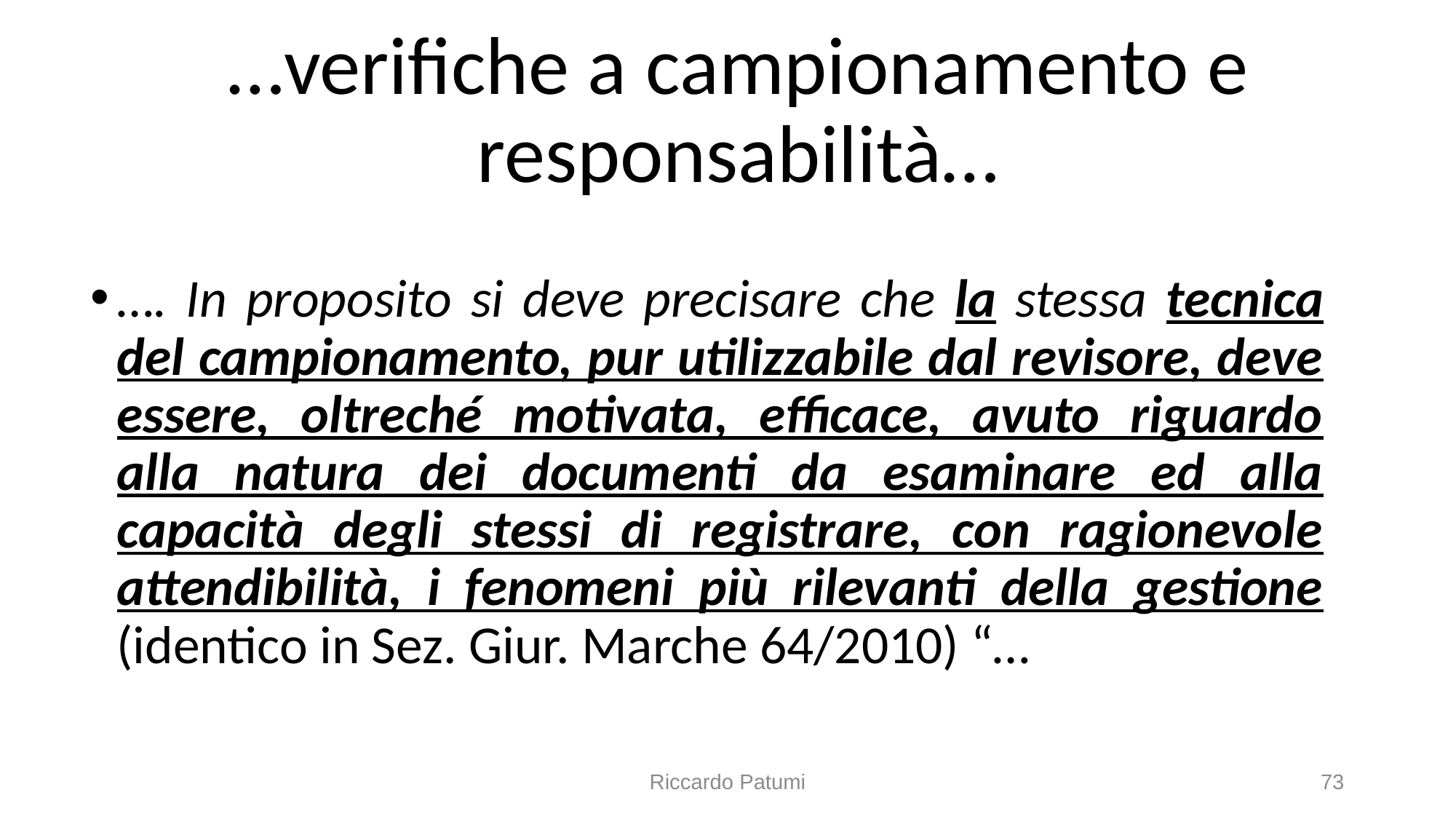

# …verifiche a campionamento e responsabilità…
…. In proposito si deve precisare che la stessa tecnica del campionamento, pur utilizzabile dal revisore, deve essere, oltreché motivata, efficace, avuto riguardo alla natura dei documenti da esaminare ed alla capacità degli stessi di registrare, con ragionevole attendibilità, i fenomeni più rilevanti della gestione (identico in Sez. Giur. Marche 64/2010) “…
Riccardo Patumi
73